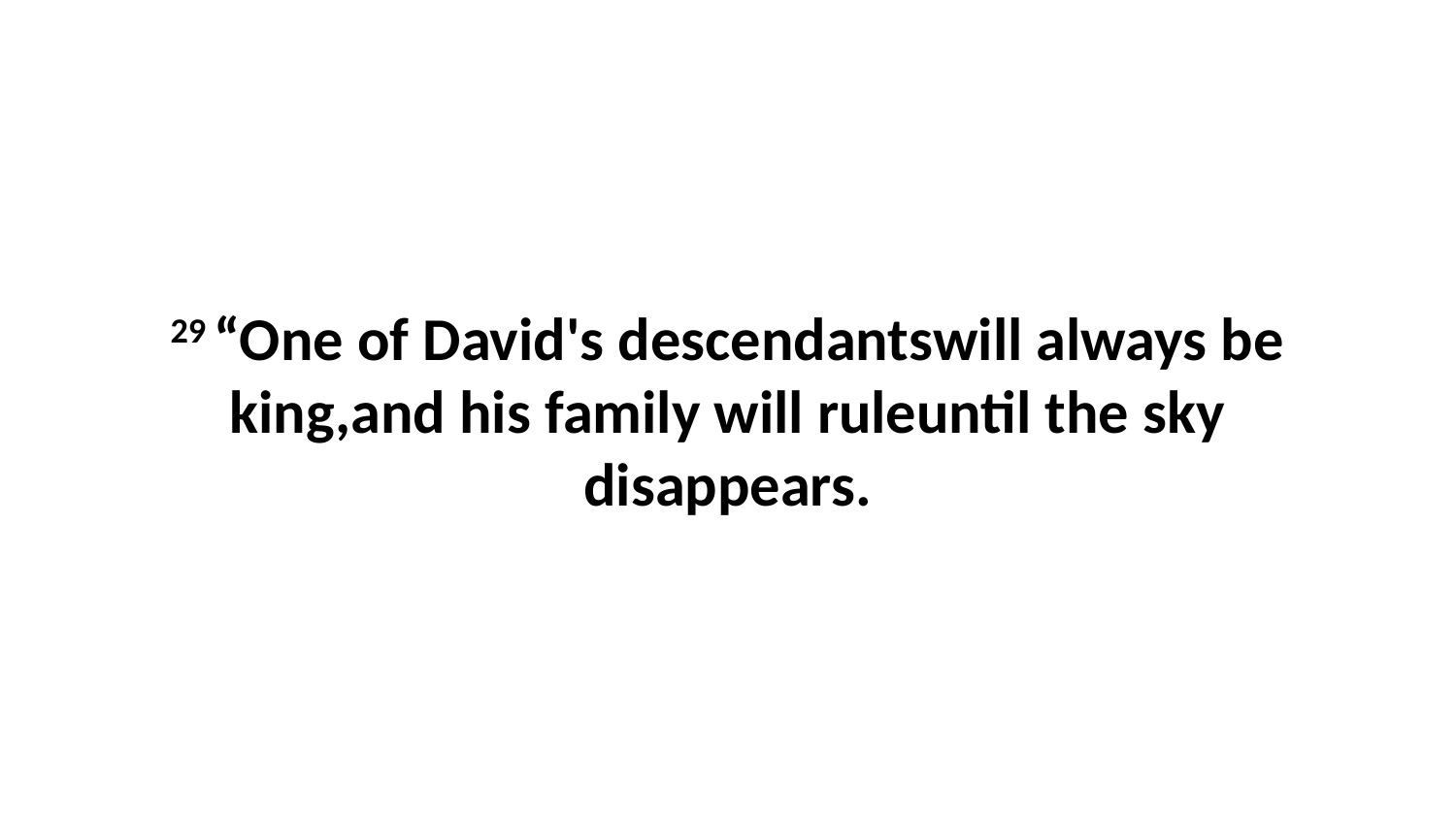

29 “One of David's descendantswill always be king,and his family will ruleuntil the sky disappears.